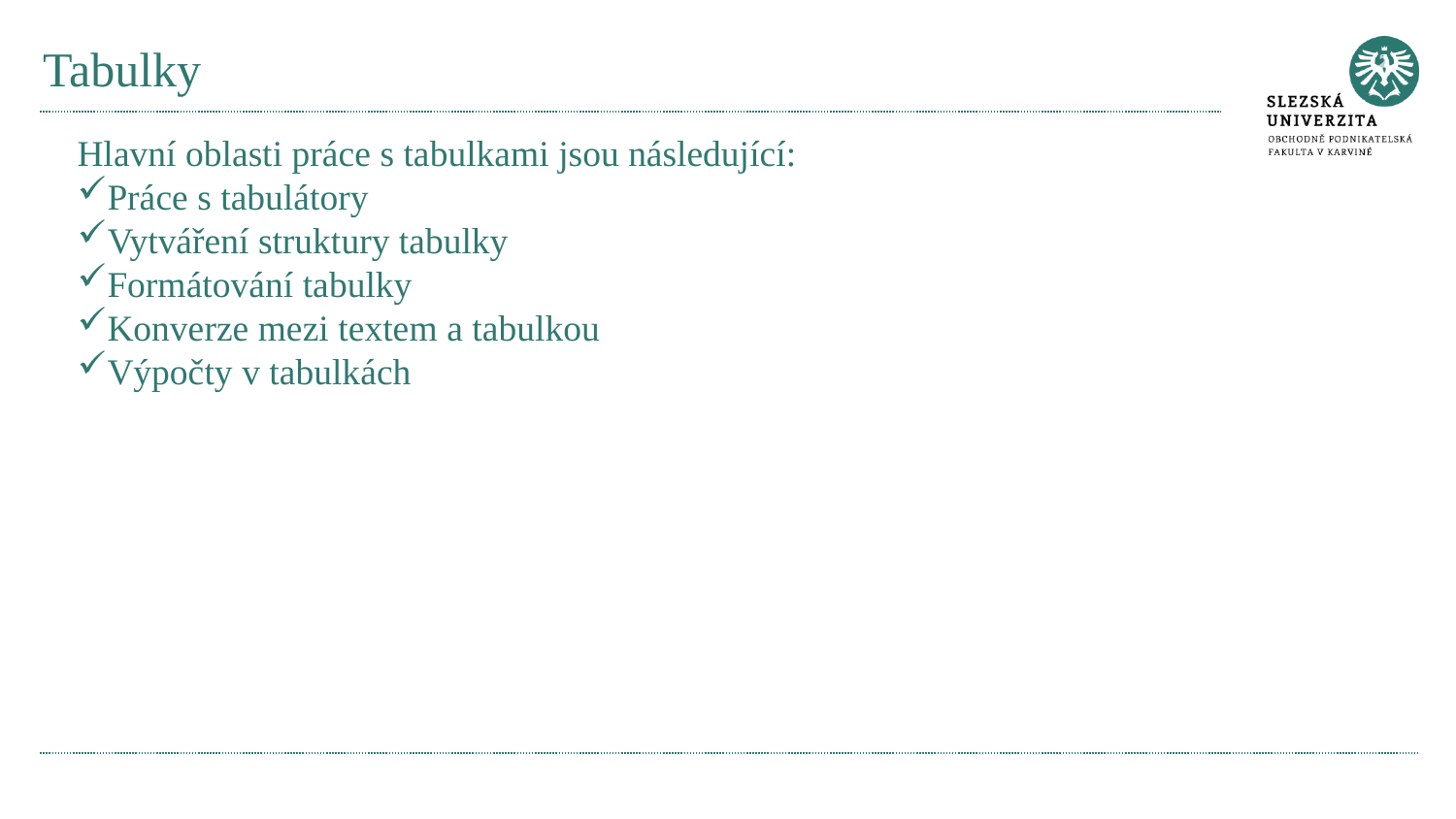

# Tabulky
Hlavní oblasti práce s tabulkami jsou následující:
Práce s tabulátory
Vytváření struktury tabulky
Formátování tabulky
Konverze mezi textem a tabulkou
Výpočty v tabulkách